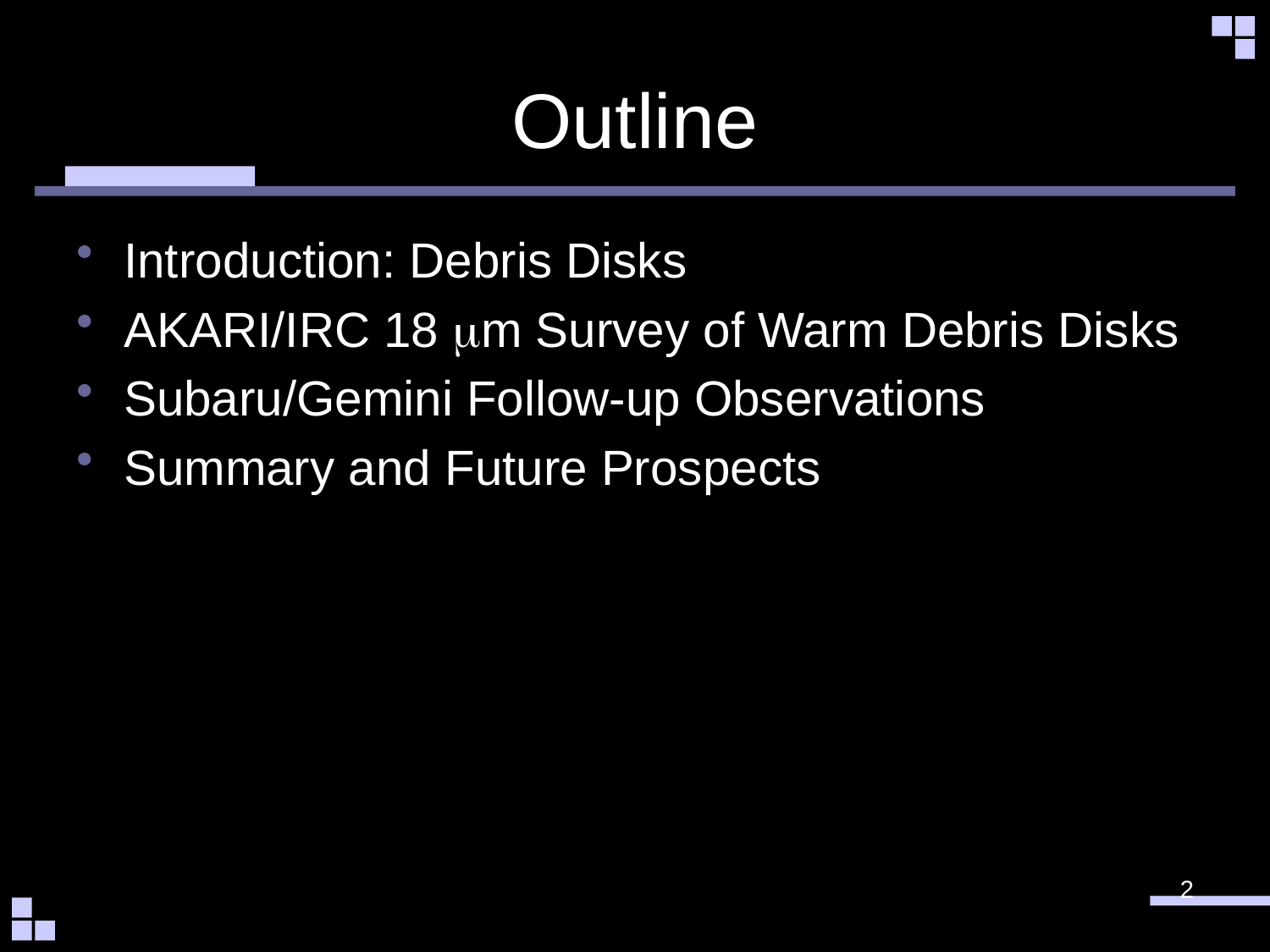

# Outline
Introduction: Debris Disks
AKARI/IRC 18 μm Survey of Warm Debris Disks
Subaru/Gemini Follow-up Observations
Summary and Future Prospects
2